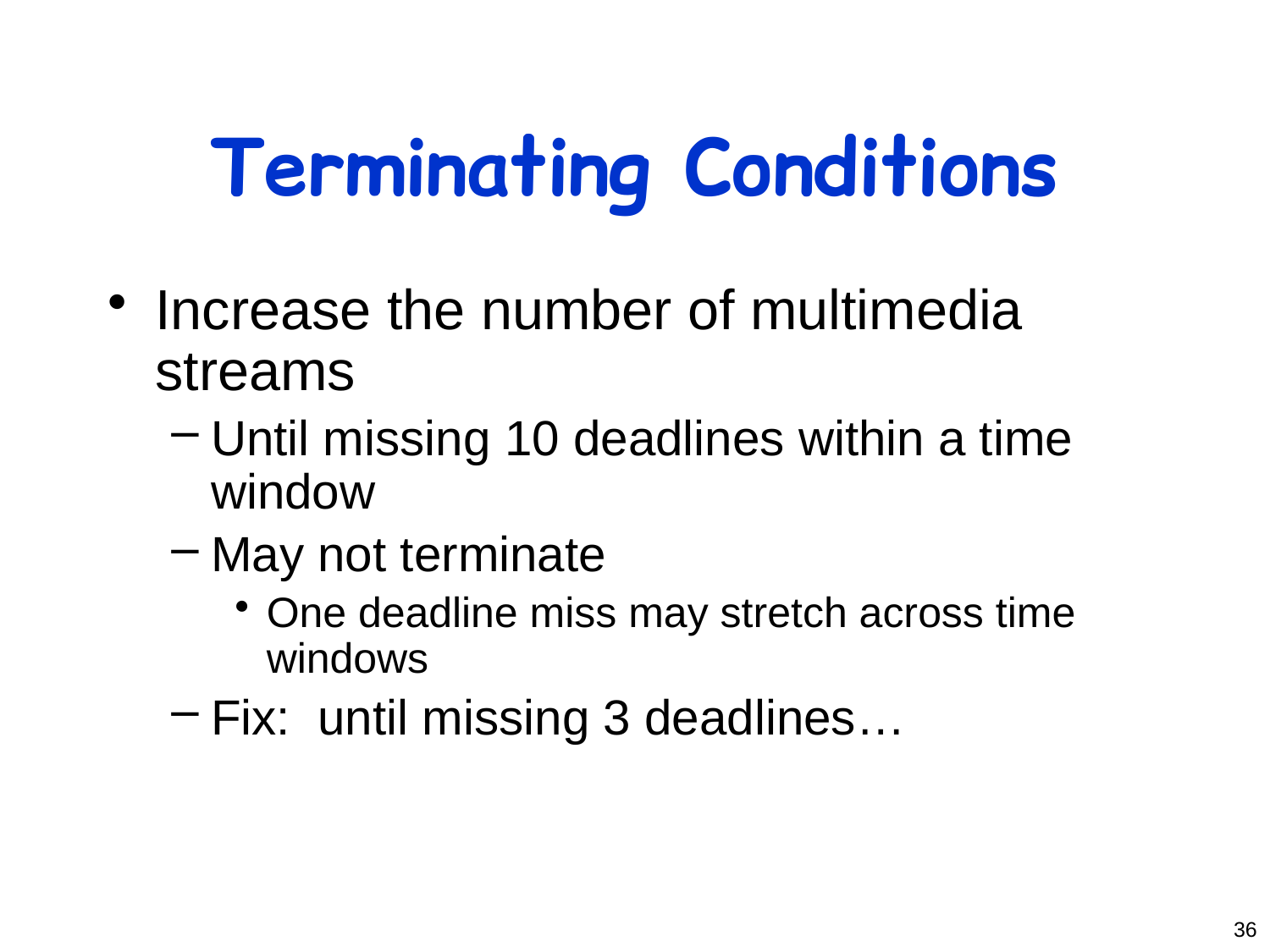

# Terminating Conditions
Increase the number of multimedia streams
Until missing 10 deadlines within a time window
May not terminate
One deadline miss may stretch across time windows
Fix:  until missing 3 deadlines…
36